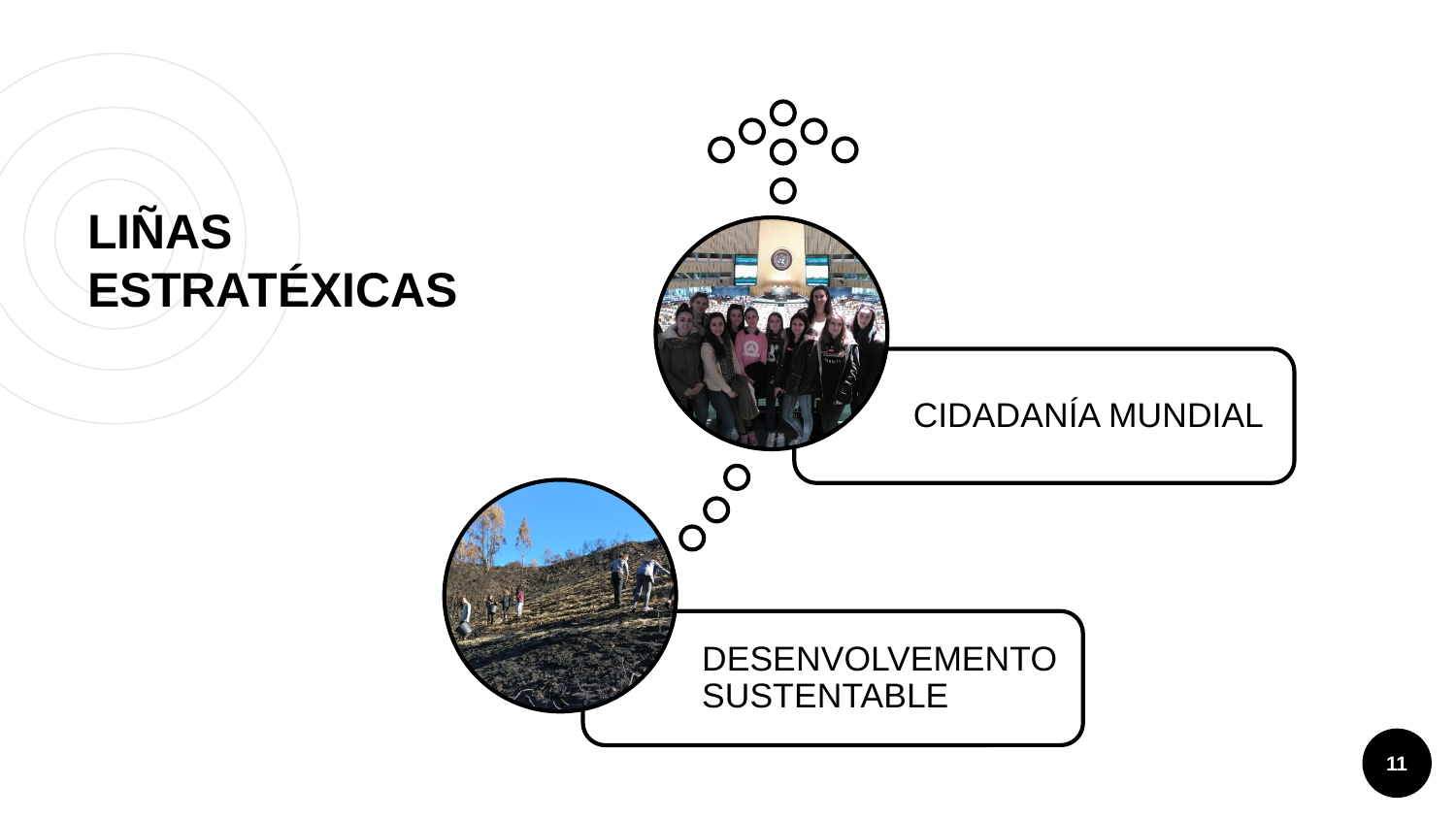

DESENVOLVEMENTO SUSTENTABLE
CIDADANÍA MUNDIAL
# LIÑAS ESTRATÉXICAS
11